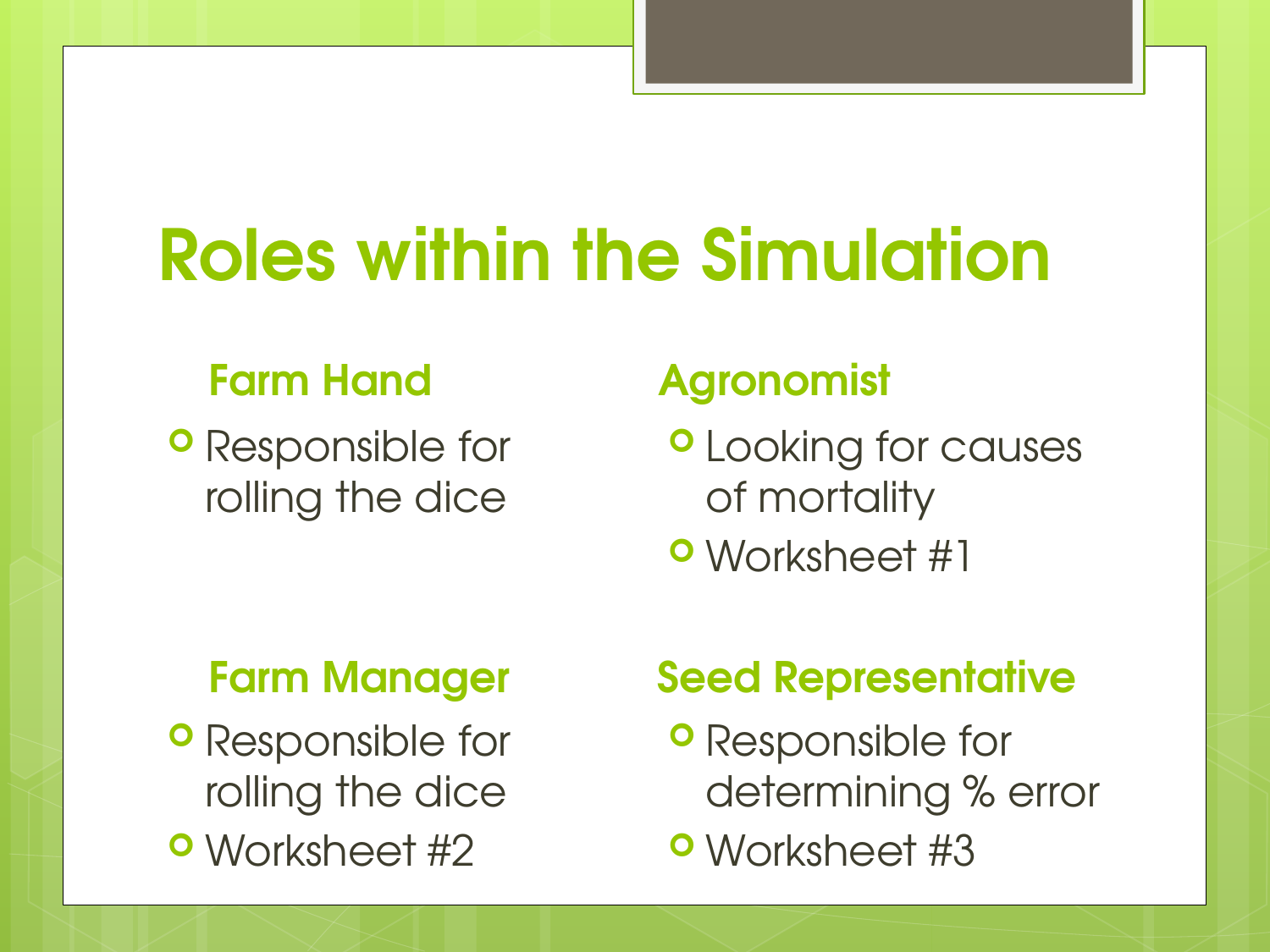

# Roles within the Simulation
Farm Hand
Agronomist
Looking for causes of mortality
Worksheet #1
Responsible for rolling the dice
Farm Manager
Seed Representative
Responsible for rolling the dice
Worksheet #2
Responsible for determining % error
Worksheet #3